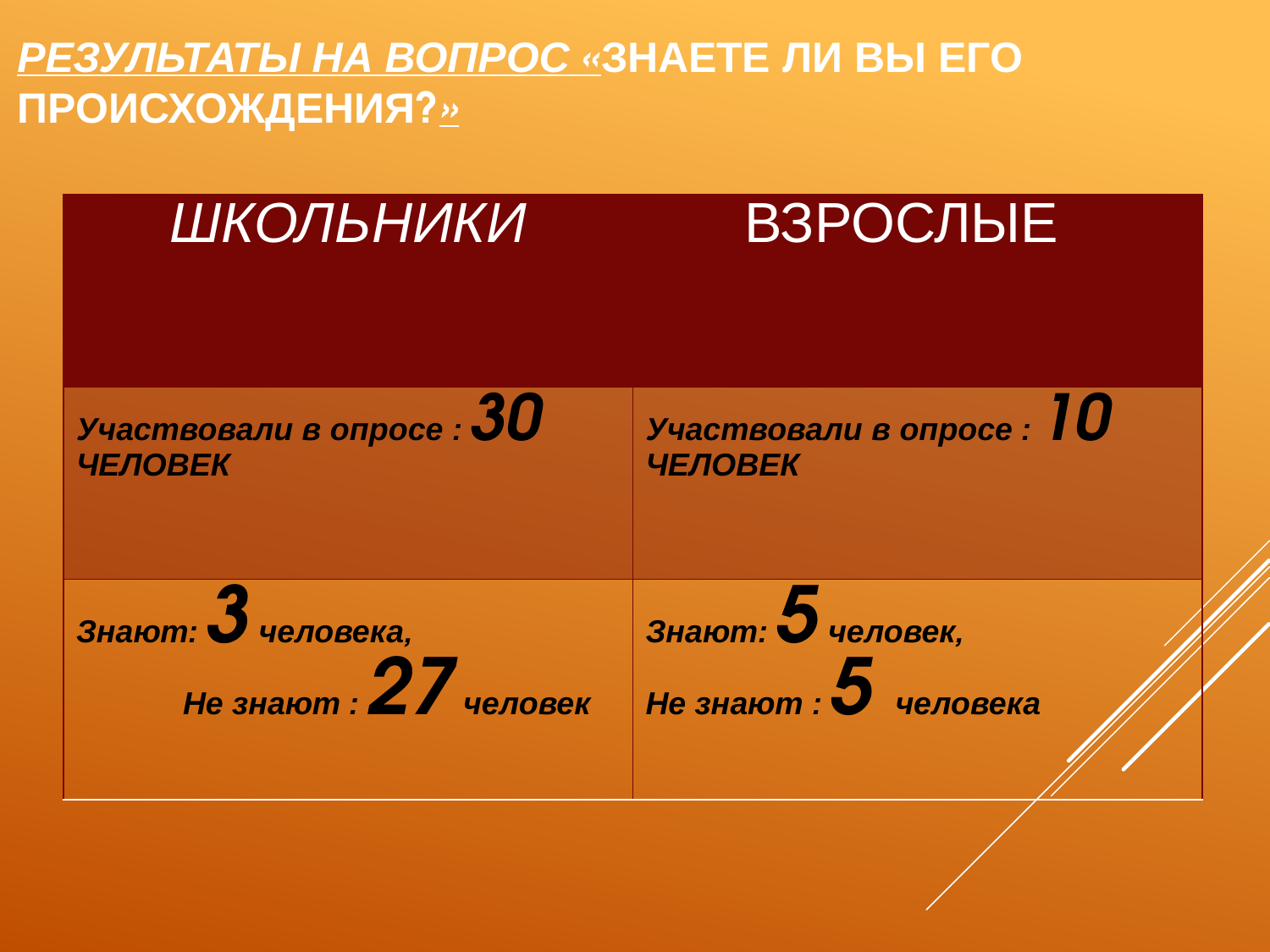

# Результаты на вопрос «Знаете ли вы его происхождения?»
| школьники | ВЗРОСЛЫЕ |
| --- | --- |
| Участвовали в опросе : 30 ЧЕЛОВЕК | Участвовали в опросе : 10 ЧЕЛОВЕК |
| Знают: 3 человека, Не знают : 27 человек | Знают: 5 человек, Не знают : 5 человека |